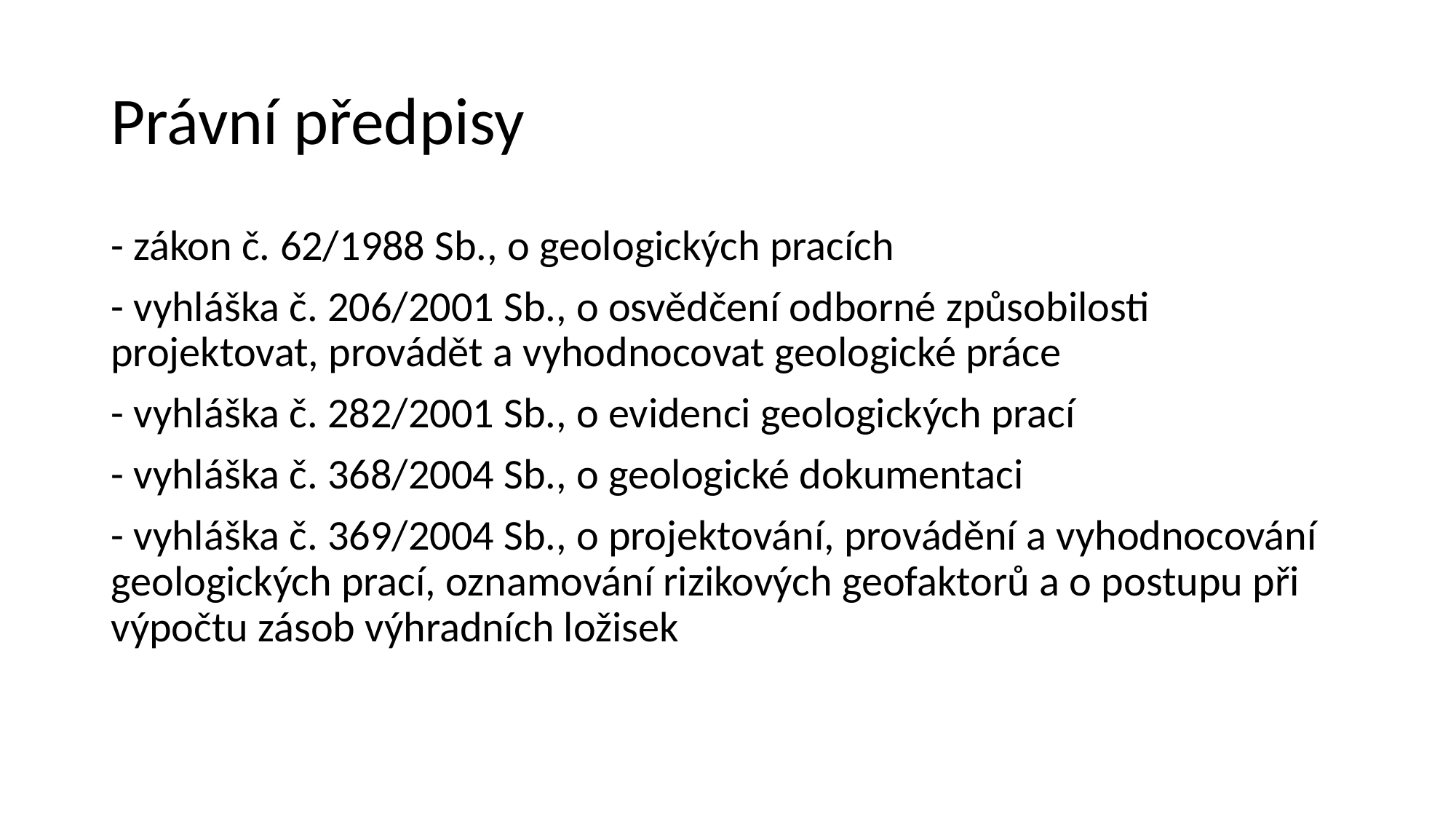

# Právní předpisy
- zákon č. 62/1988 Sb., o geologických pracích
- vyhláška č. 206/2001 Sb., o osvědčení odborné způsobilosti projektovat, provádět a vyhodnocovat geologické práce
- vyhláška č. 282/2001 Sb., o evidenci geologických prací
- vyhláška č. 368/2004 Sb., o geologické dokumentaci
- vyhláška č. 369/2004 Sb., o projektování, provádění a vyhodnocování geologických prací, oznamování rizikových geofaktorů a o postupu při výpočtu zásob výhradních ložisek